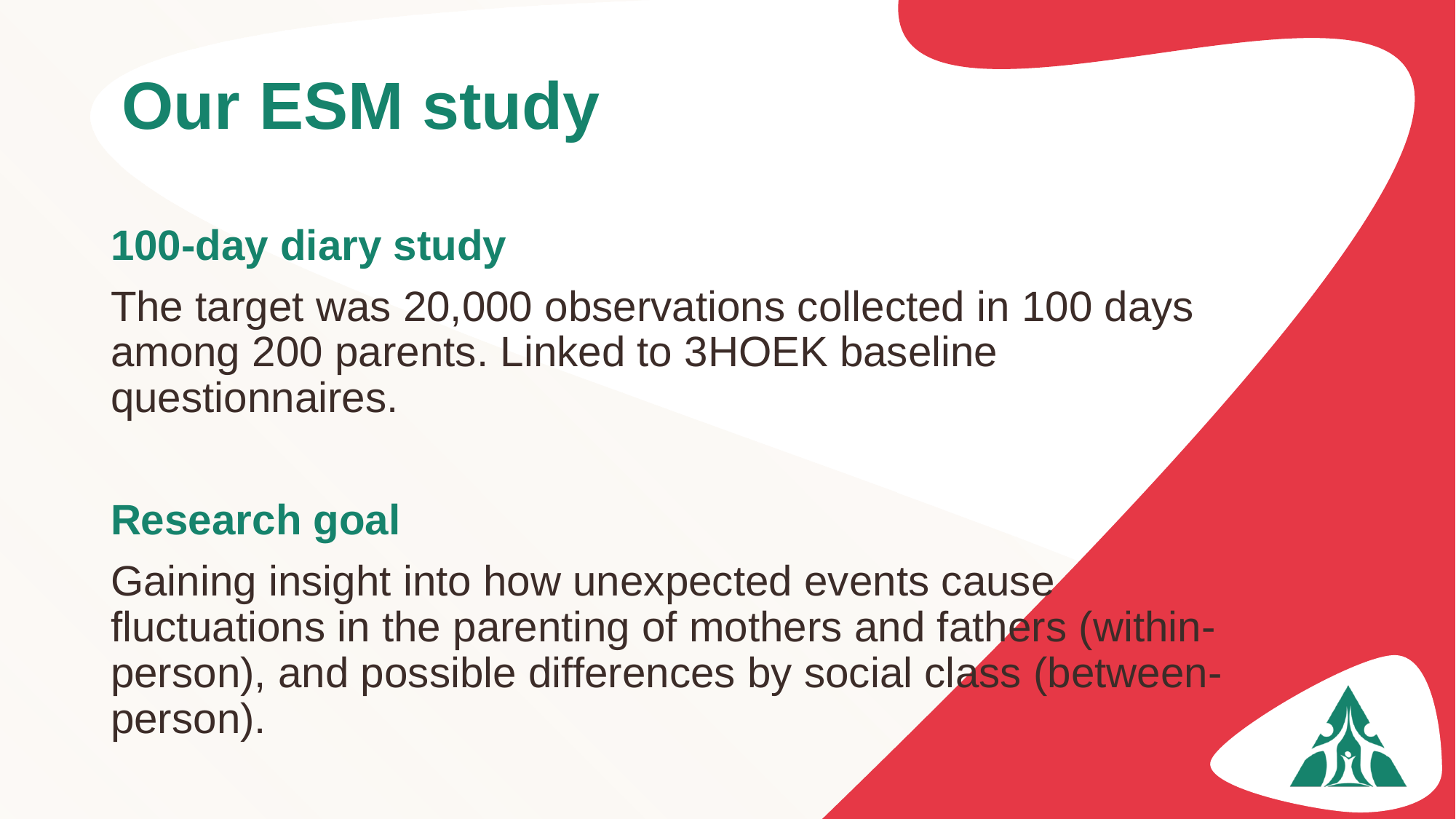

Our ESM study
100-day diary study
The target was 20,000 observations collected in 100 days among 200 parents. Linked to 3HOEK baseline questionnaires.

Research goal
Gaining insight into how unexpected events cause fluctuations in the parenting of mothers and fathers (within-person), and possible differences by social class (between-person).